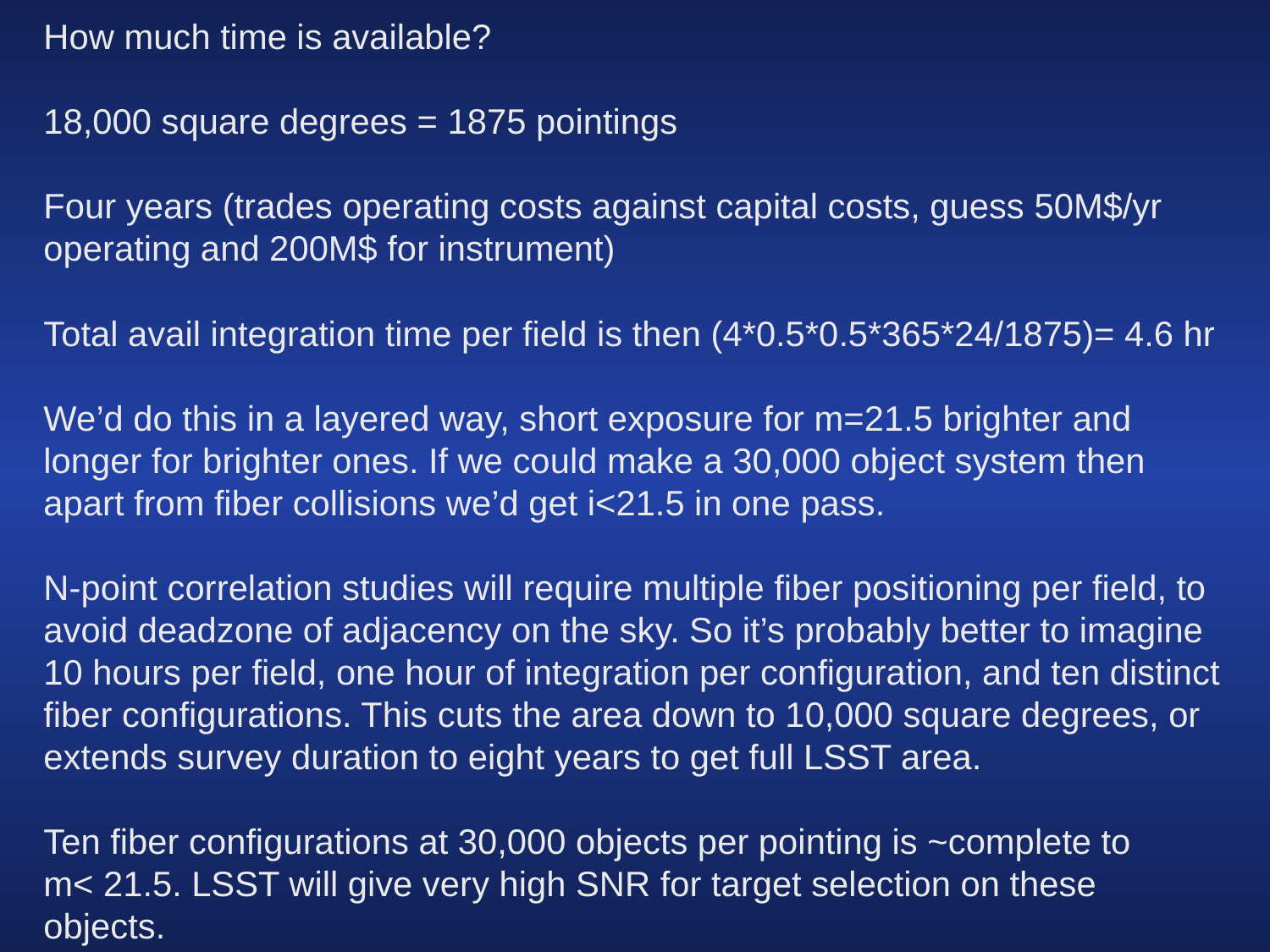

How much time is available?

18,000 square degrees = 1875 pointings

Four years (trades operating costs against capital costs, guess 50M$/yr operating and 200M$ for instrument)

Total avail integration time per field is then (4*0.5*0.5*365*24/1875)= 4.6 hr

We’d do this in a layered way, short exposure for m=21.5 brighter and longer for brighter ones. If we could make a 30,000 object system then apart from fiber collisions we’d get i<21.5 in one pass.

N-point correlation studies will require multiple fiber positioning per field, to avoid deadzone of adjacency on the sky. So it’s probably better to imagine 10 hours per field, one hour of integration per configuration, and ten distinct fiber configurations. This cuts the area down to 10,000 square degrees, or extends survey duration to eight years to get full LSST area.

Ten fiber configurations at 30,000 objects per pointing is ~complete to
m< 21.5. LSST will give very high SNR for target selection on these objects.